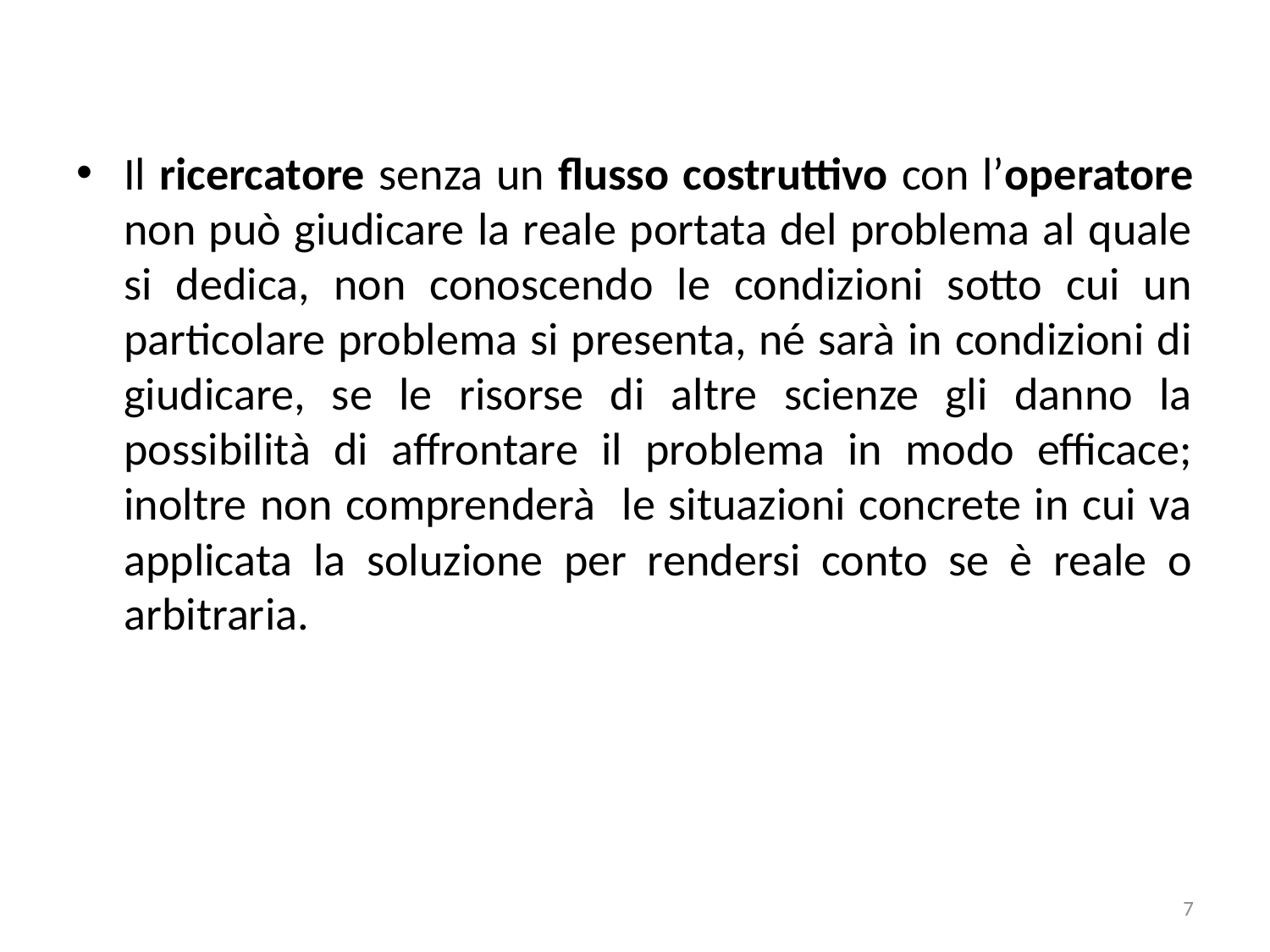

Il ricercatore senza un flusso costruttivo con l’operatore non può giudicare la reale portata del problema al quale si dedica, non conoscendo le condizioni sotto cui un particolare problema si presenta, né sarà in condizioni di giudicare, se le risorse di altre scienze gli danno la possibilità di affrontare il problema in modo efficace; inoltre non comprenderà  le situazioni concrete in cui va applicata la soluzione per rendersi conto se è reale o arbitraria.

7